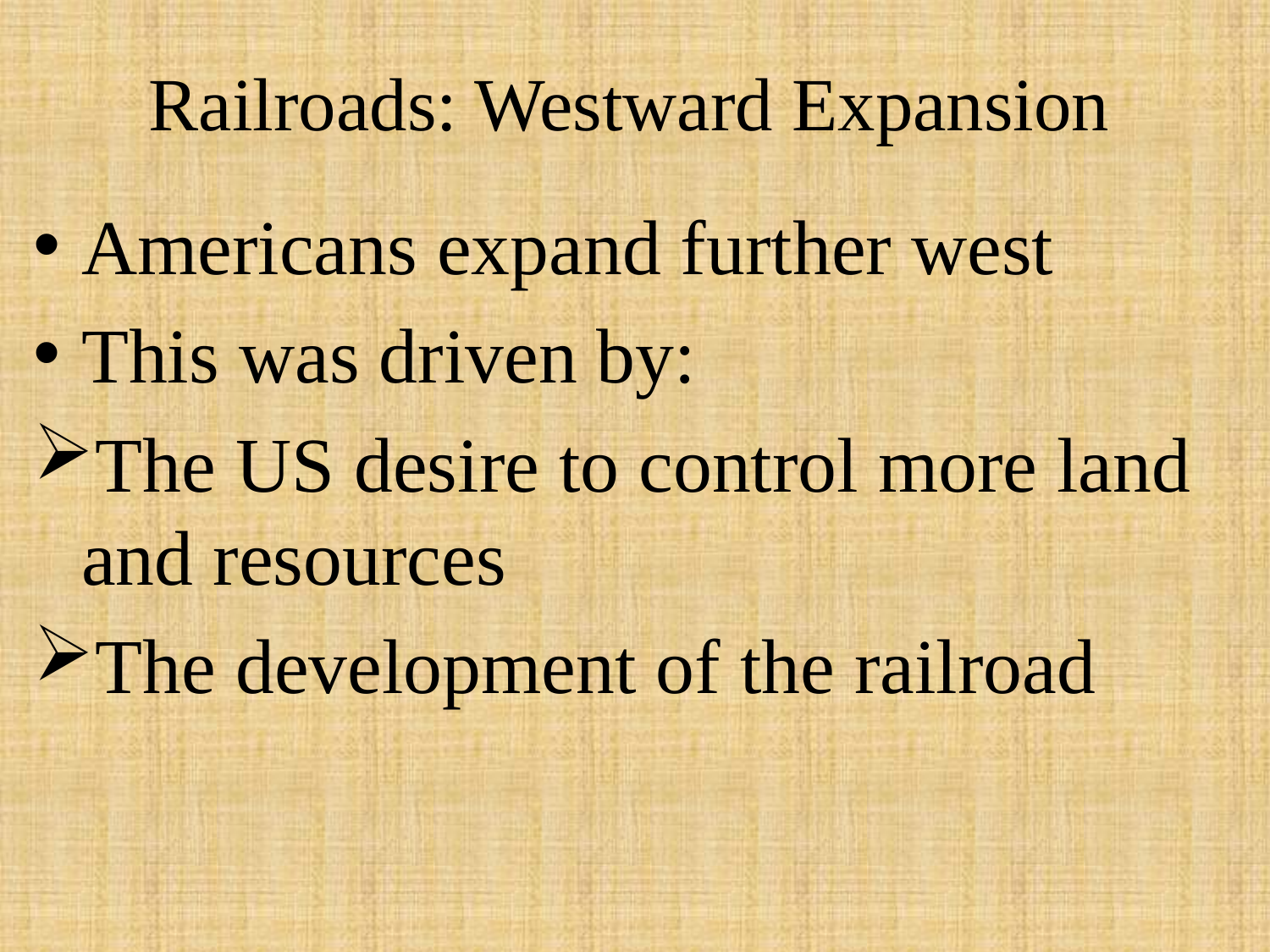

# Railroads: Westward Expansion
Americans expand further west
This was driven by:
The US desire to control more land and resources
The development of the railroad